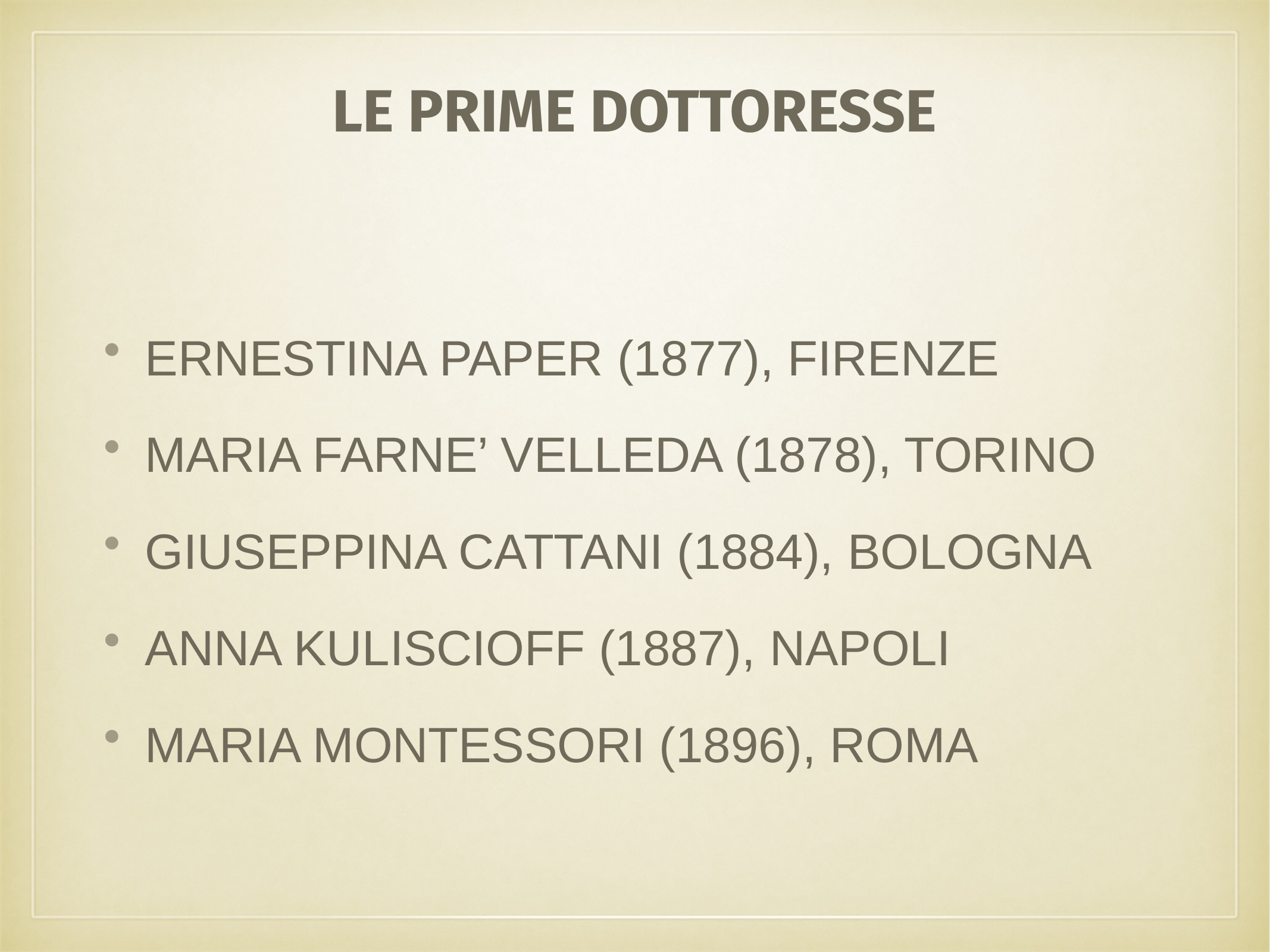

LE PRIME DOTTORESSE
ERNESTINA PAPER (1877), FIRENZE
MARIA FARNE’ VELLEDA (1878), TORINO
GIUSEPPINA CATTANI (1884), BOLOGNA
ANNA KULISCIOFF (1887), NAPOLI
MARIA MONTESSORI (1896), ROMA